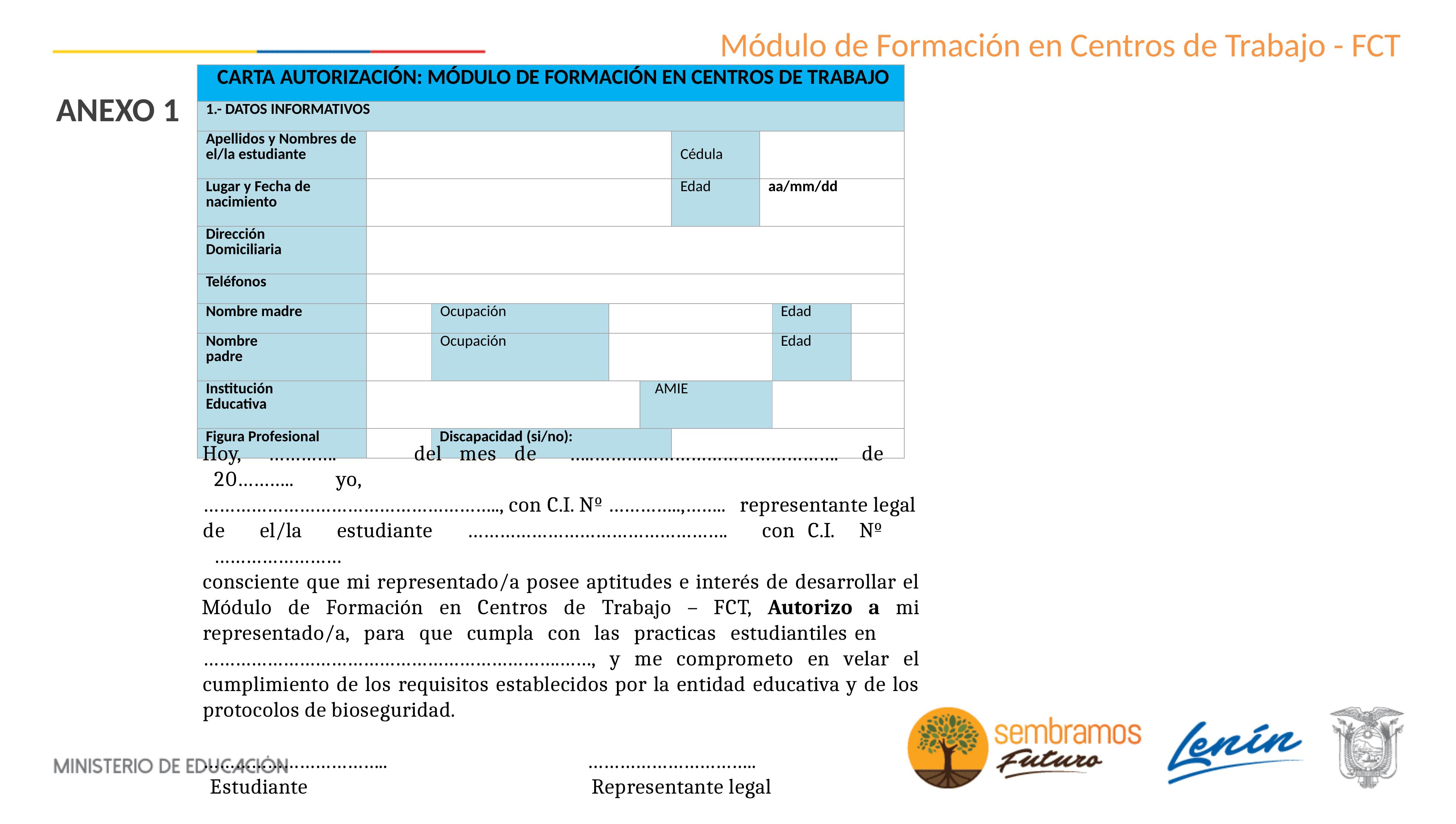

# Módulo de Formación en Centros de Trabajo - FCT
| CARTA AUTORIZACIÓN: MÓDULO DE FORMACIÓN EN CENTROS DE TRABAJO |  |  |  |  |  |  |  |  |
| --- | --- | --- | --- | --- | --- | --- | --- | --- |
| 1.- DATOS INFORMATIVOS |  |  |  |  |  |  |  |  |
| Apellidos y Nombres de el/la estudiante |  |  |  |  | Cédula |  |  |  |
| Lugar y Fecha de nacimiento |  |  |  |  | Edad | aa/mm/dd |  |  |
| Dirección Domiciliaria |  |  |  |  |  |  |  |  |
| Teléfonos |  |  |  |  |  |  |  |  |
| Nombre madre |  | Ocupación |  |  |  |  | Edad |  |
| Nombre padre |  | Ocupación |  |  |  |  | Edad |  |
| Institución Educativa |  |  |  | AMIE |  |  |  |  |
| Figura Profesional |  | Discapacidad (si/no): |  |  |  |  |  |  |
ANEXO 1
Hoy,	………….	  del	mes	de	…..……………………………………….	 de   20………..         yo,
……………………………………………….., con C.I. Nº …………..,……..   representante legal
de   el/la   estudiante   ………………………………………….   con C.I.  Nº	……………………
consciente que mi representado/a posee aptitudes e interés de desarrollar el Módulo de Formación en Centros de Trabajo – FCT, Autorizo a mi representado/a,   para   que   cumpla   con   las   practicas   estudiantiles en
………………………………………………………….……, y me comprometo en velar el cumplimiento de los requisitos establecidos por la entidad educativa y de los protocolos de bioseguridad.

……………………………..                                          	…………………………..
Estudiante	                                         Representante legal